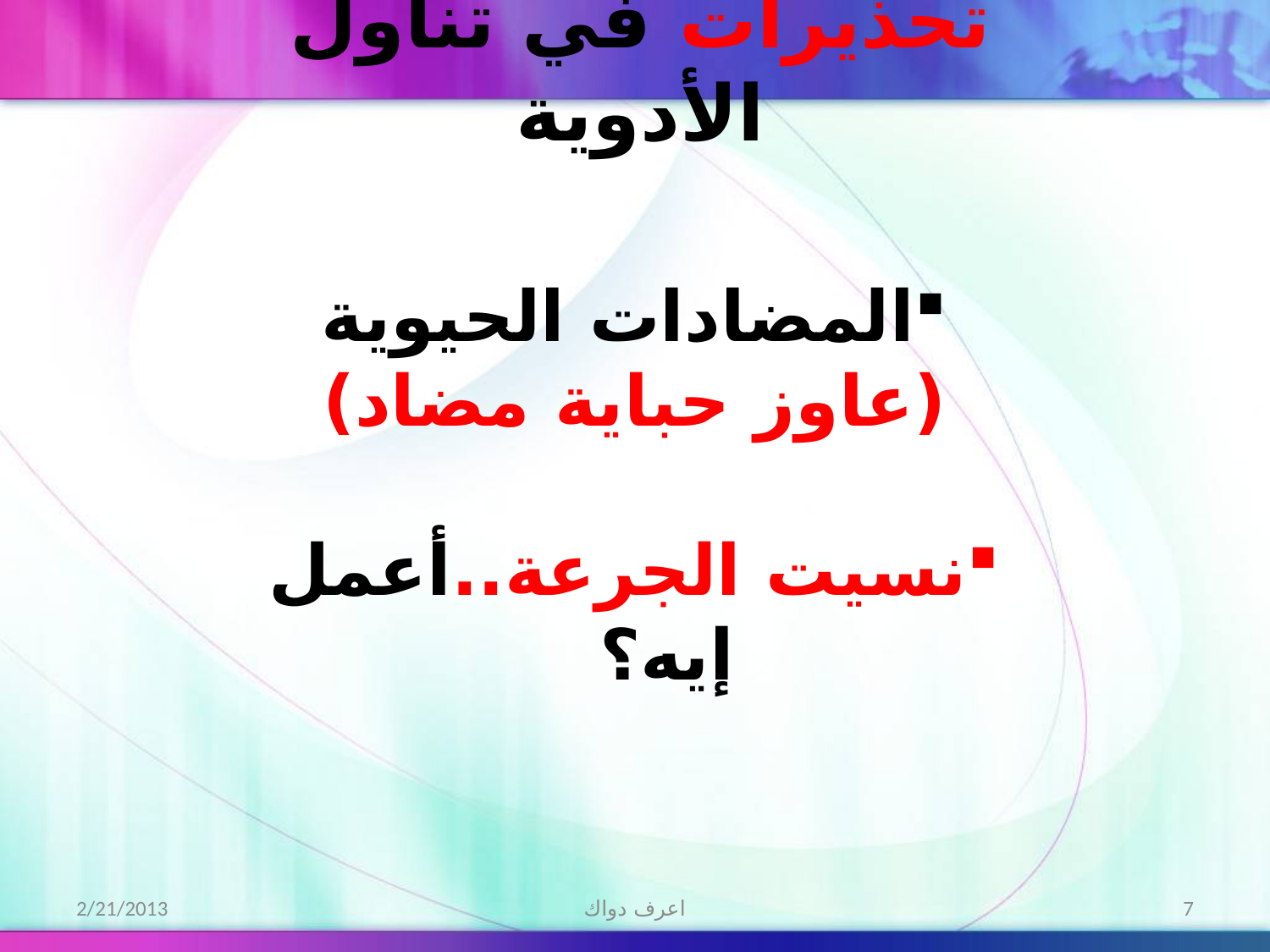

تحذيرات في تناول الأدوية
المضادات الحيوية
(عاوز حباية مضاد)

نسيت الجرعة..أعمل إيه؟
2/21/2013
اعرف دواك
7